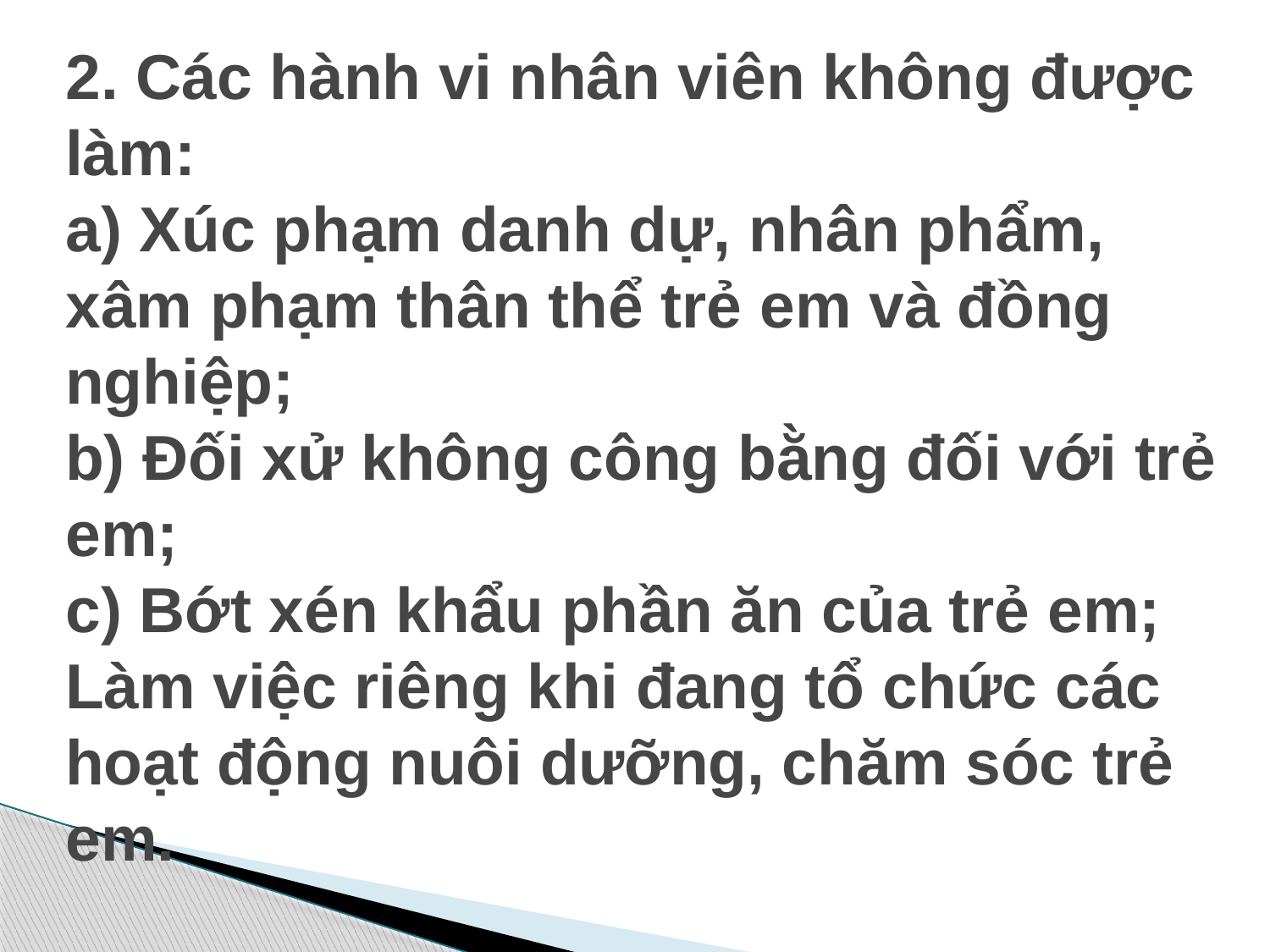

# 2. Các hành vi nhân viên không được làm: a) Xúc phạm danh dự, nhân phẩm, xâm phạm thân thể trẻ em và đồng nghiệp; b) Đối xử không công bằng đối với trẻ em; c) Bớt xén khẩu phần ăn của trẻ em; Làm việc riêng khi đang tổ chức các hoạt động nuôi dưỡng, chăm sóc trẻ em.